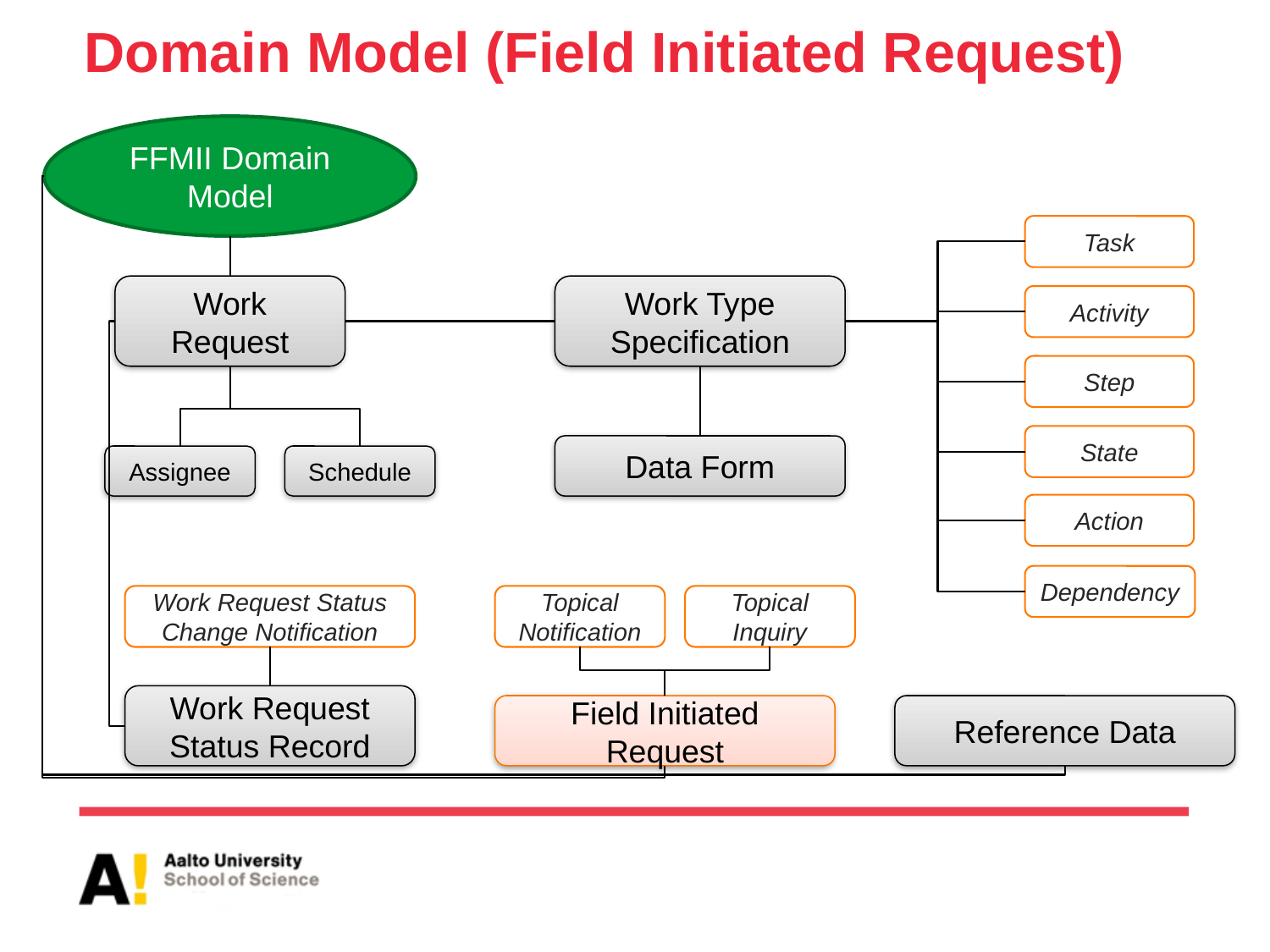

# Domain Model (Field Initiated Request)
FFMII Domain Model
Task
Work Request
Work Type Specification
Activity
Step
State
Data Form
Assignee
Schedule
Action
Dependency
Work Request Status Change Notification
Topical Notification
Topical Inquiry
Work Request Status Record
Field Initiated Request
Reference Data